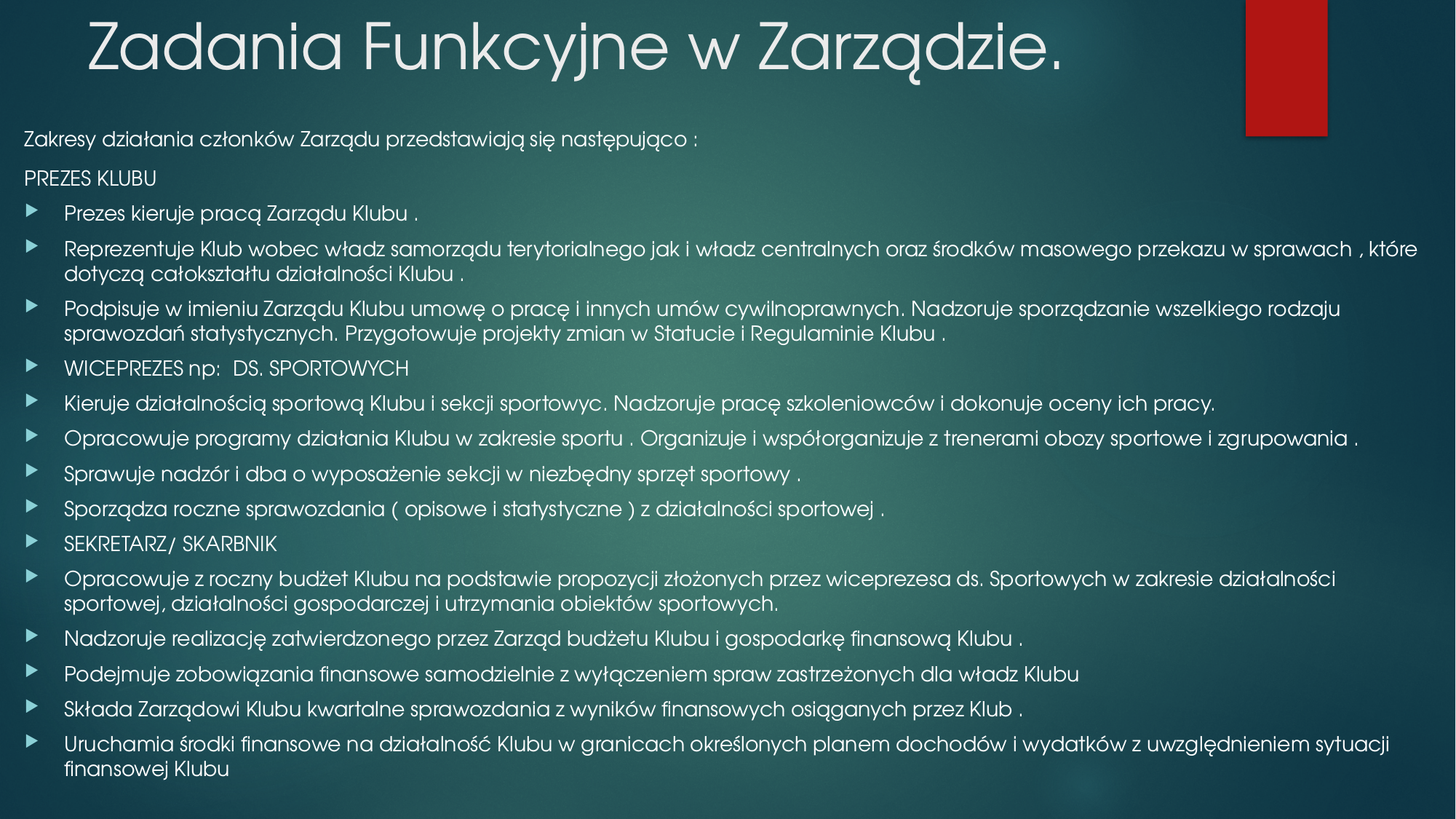

# Zadania Funkcyjne w Zarządzie.
Zakresy działania członków Zarządu przedstawiają się następująco :
PREZES KLUBU
Prezes kieruje pracą Zarządu Klubu .
Reprezentuje Klub wobec władz samorządu terytorialnego jak i władz centralnych oraz środków masowego przekazu w sprawach , które dotyczą całokształtu działalności Klubu .
Podpisuje w imieniu Zarządu Klubu umowę o pracę i innych umów cywilnoprawnych. Nadzoruje sporządzanie wszelkiego rodzaju sprawozdań statystycznych. Przygotowuje projekty zmian w Statucie i Regulaminie Klubu .
WICEPREZES np:  DS. SPORTOWYCH
Kieruje działalnością sportową Klubu i sekcji sportowyc. Nadzoruje pracę szkoleniowców i dokonuje oceny ich pracy.
Opracowuje programy działania Klubu w zakresie sportu . Organizuje i współorganizuje z trenerami obozy sportowe i zgrupowania .
Sprawuje nadzór i dba o wyposażenie sekcji w niezbędny sprzęt sportowy .
Sporządza roczne sprawozdania ( opisowe i statystyczne ) z działalności sportowej .
SEKRETARZ/ SKARBNIK
Opracowuje z roczny budżet Klubu na podstawie propozycji złożonych przez wiceprezesa ds. Sportowych w zakresie działalności sportowej, działalności gospodarczej i utrzymania obiektów sportowych.
Nadzoruje realizację zatwierdzonego przez Zarząd budżetu Klubu i gospodarkę finansową Klubu .
Podejmuje zobowiązania finansowe samodzielnie z wyłączeniem spraw zastrzeżonych dla władz Klubu
Składa Zarządowi Klubu kwartalne sprawozdania z wyników finansowych osiąganych przez Klub .
Uruchamia środki finansowe na działalność Klubu w granicach określonych planem dochodów i wydatków z uwzględnieniem sytuacji finansowej Klubu